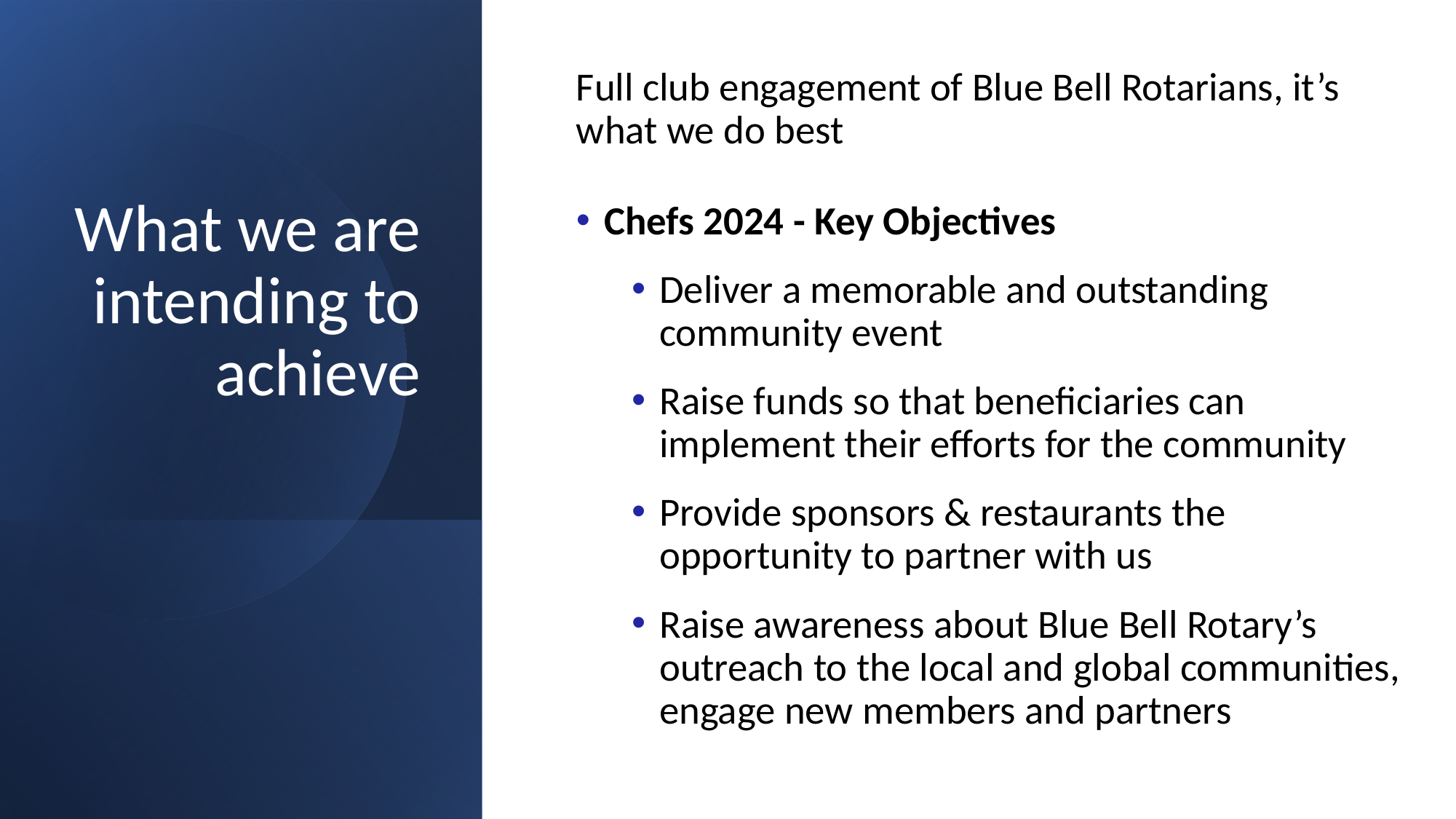

Full club engagement of Blue Bell Rotarians, it’s what we do best

Chefs 2024 - Key Objectives
Deliver a memorable and outstanding community event
Raise funds so that beneficiaries can implement their efforts for the community
Provide sponsors & restaurants the opportunity to partner with us
Raise awareness about Blue Bell Rotary’s outreach to the local and global communities, engage new members and partners

# What we are intending to achieve